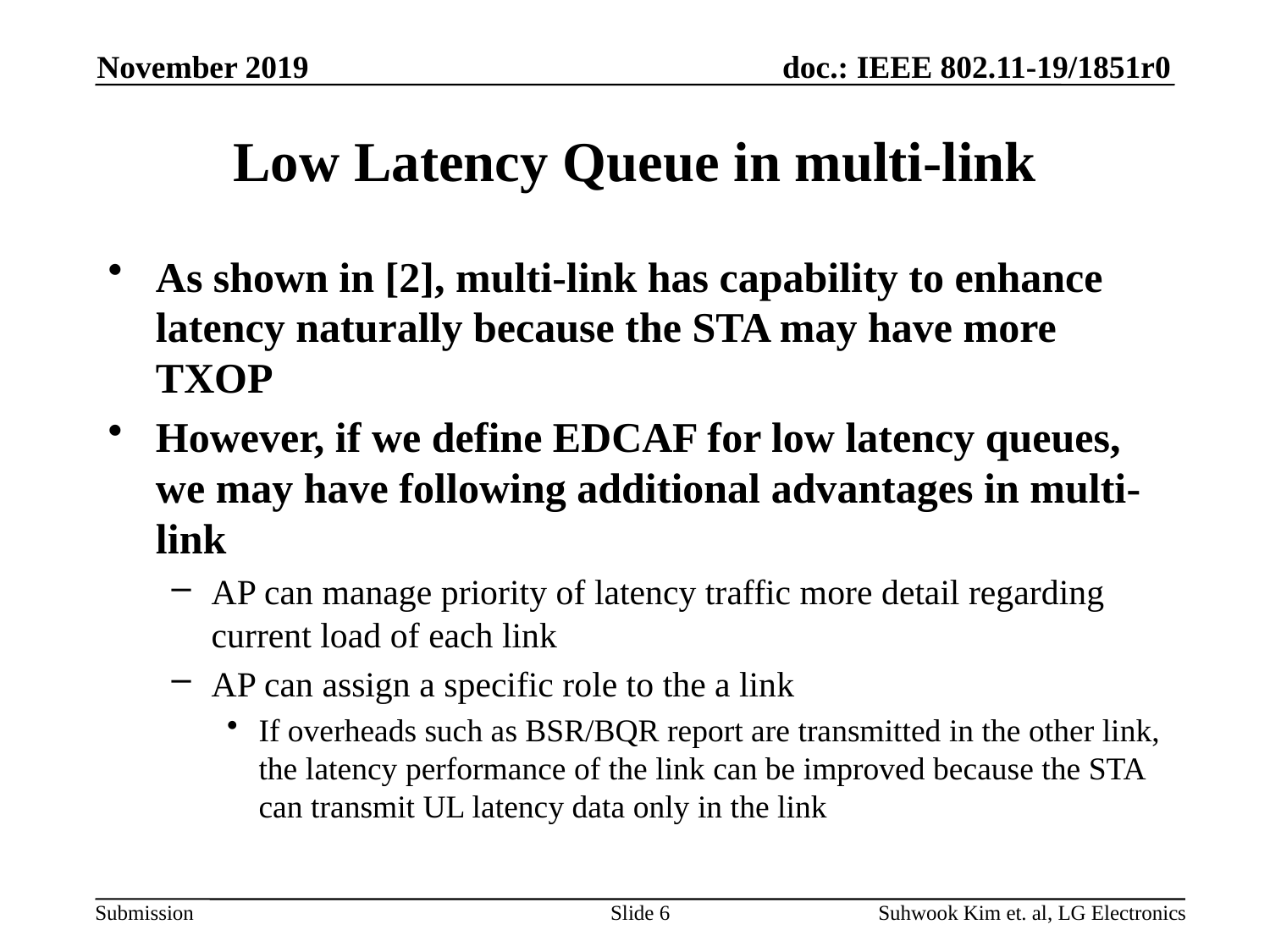

November 2019
# Low Latency Queue in multi-link
As shown in [2], multi-link has capability to enhance latency naturally because the STA may have more TXOP
However, if we define EDCAF for low latency queues, we may have following additional advantages in multi-link
AP can manage priority of latency traffic more detail regarding current load of each link
AP can assign a specific role to the a link
If overheads such as BSR/BQR report are transmitted in the other link, the latency performance of the link can be improved because the STA can transmit UL latency data only in the link
Slide 6
Suhwook Kim et. al, LG Electronics